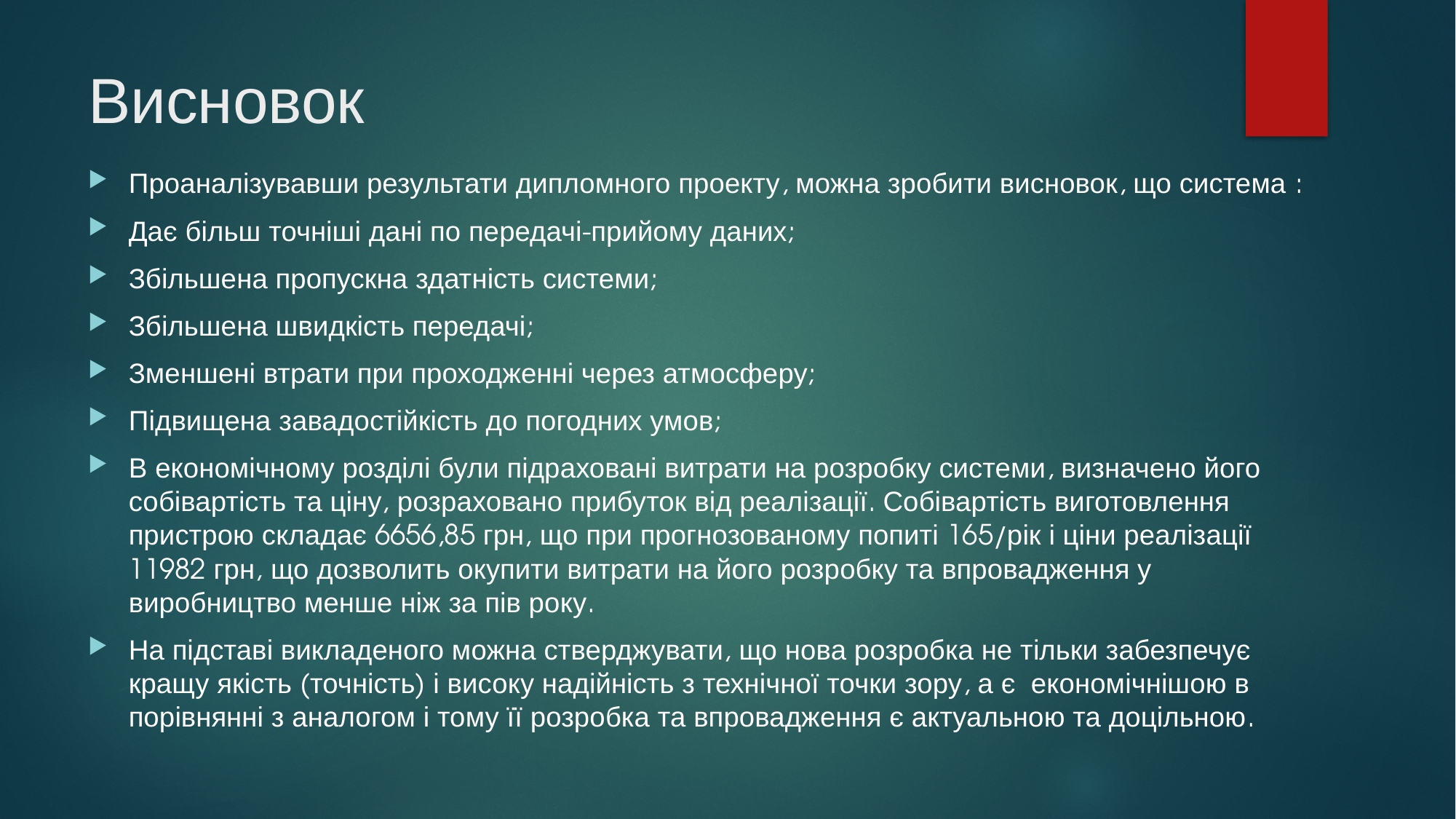

# Висновок
Проаналізувавши результати дипломного проекту, можна зробити висновок, що система :
Дає більш точніші дані по передачі-прийому даних;
Збільшена пропускна здатність системи;
Збільшена швидкість передачі;
Зменшені втрати при проходженні через атмосферу;
Підвищена завадостійкість до погодних умов;
В економічному розділі були підраховані витрати на розробку системи, визначено його собівартість та ціну, розраховано прибуток від реалізації. Собівартість виготовлення пристрою складає 6656,85 грн, що при прогнозованому попиті 165/рік і ціни реалізації  11982 грн, що дозволить окупити витрати на його розробку та впровадження у виробництво менше ніж за пів року.
На підставі викладеного можна стверджувати, що нова розробка не тільки забезпечує кращу якість (точність) і високу надійність з технічної точки зору, а є  економічнішою в порівнянні з аналогом і тому її розробка та впровадження є актуальною та доцільною.